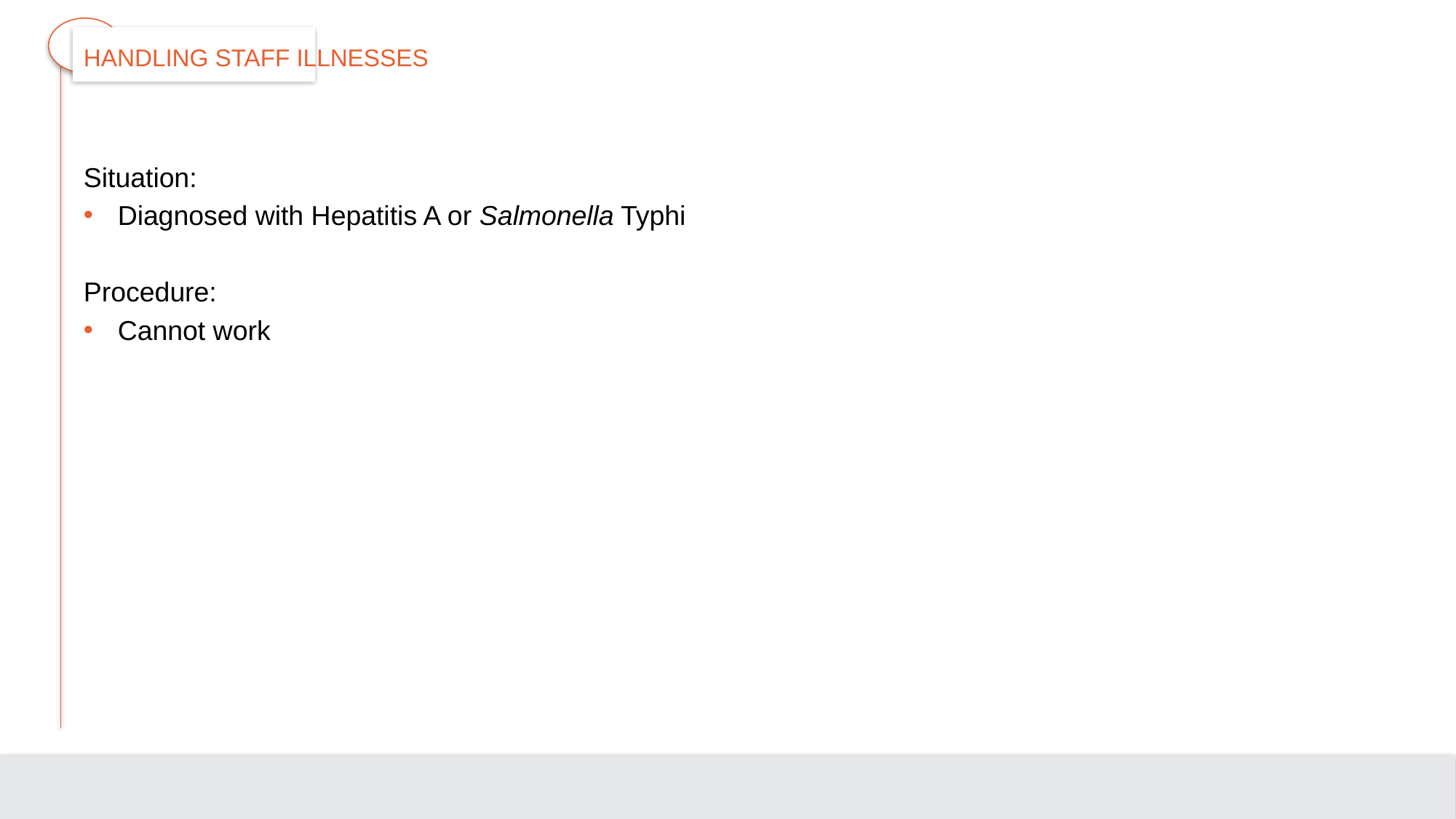

# Handling Staff Illnesses
Situation:
Diagnosed with Hepatitis A or Salmonella Typhi

Procedure:
Cannot work